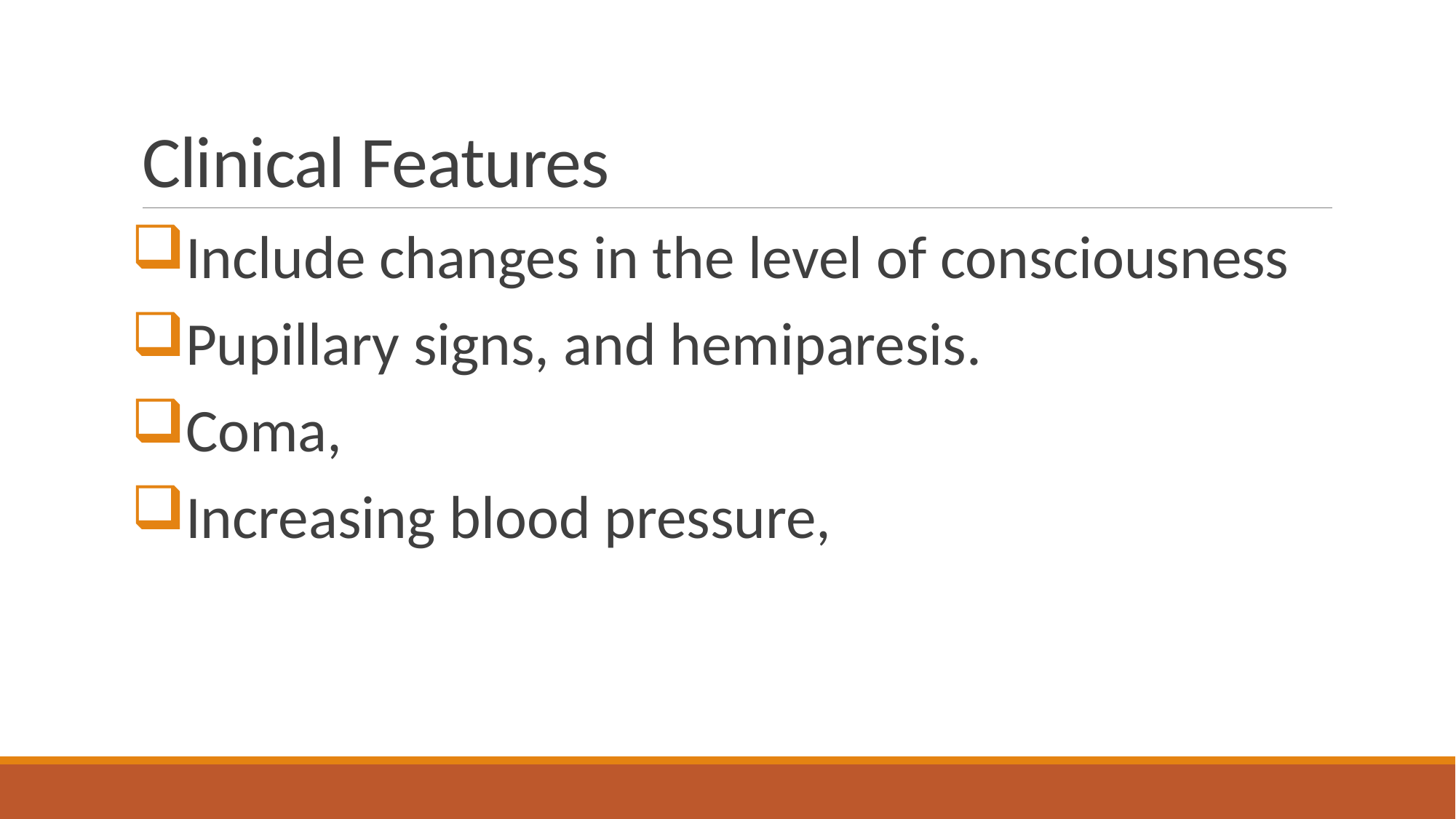

# Clinical Features
Include changes in the level of consciousness
Pupillary signs, and hemiparesis.
Coma,
Increasing blood pressure,